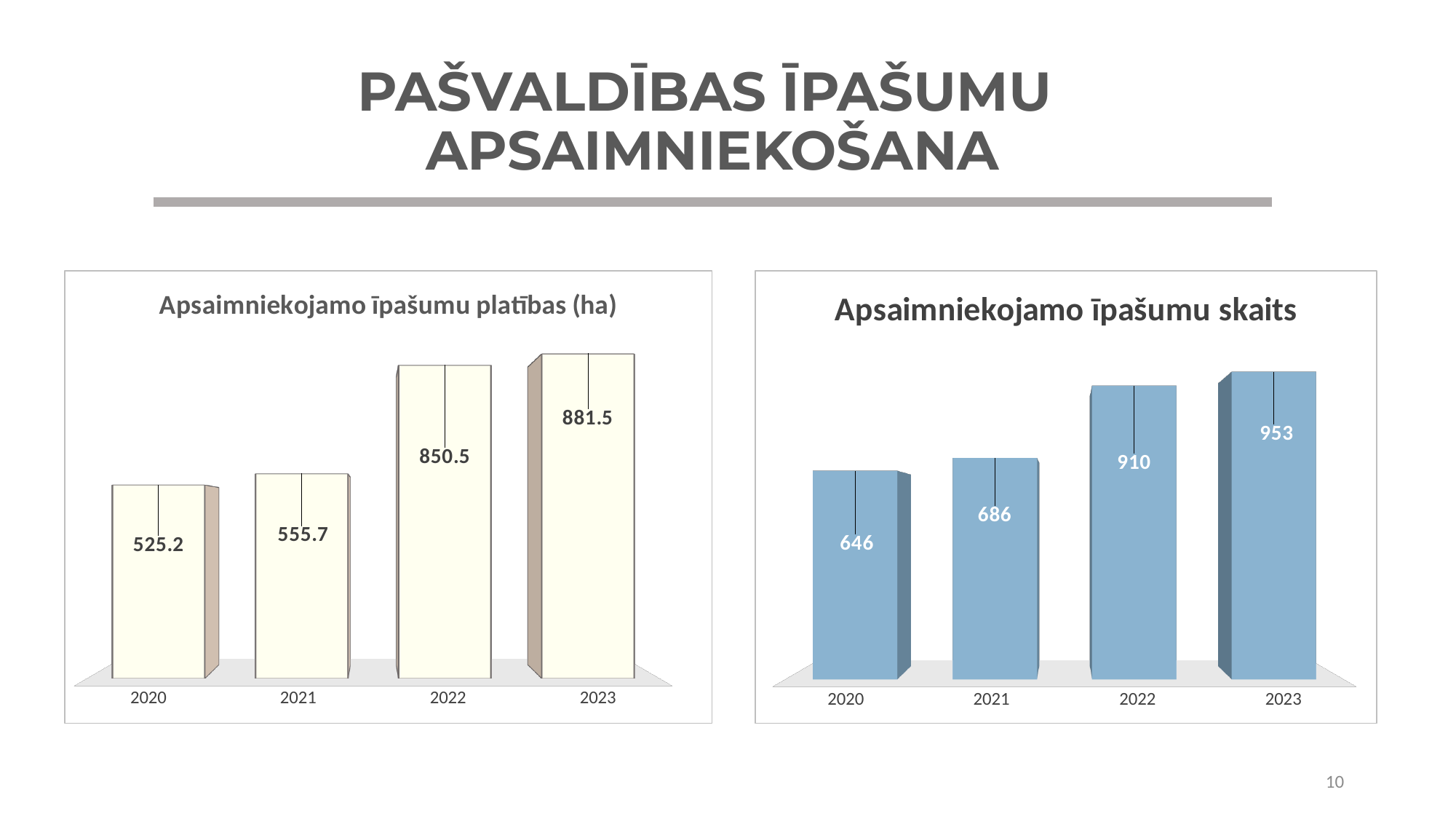

# PAŠVALDĪBAS ĪPAŠUMU APSAIMNIEKOŠANA

[unsupported chart]

[unsupported chart]

10